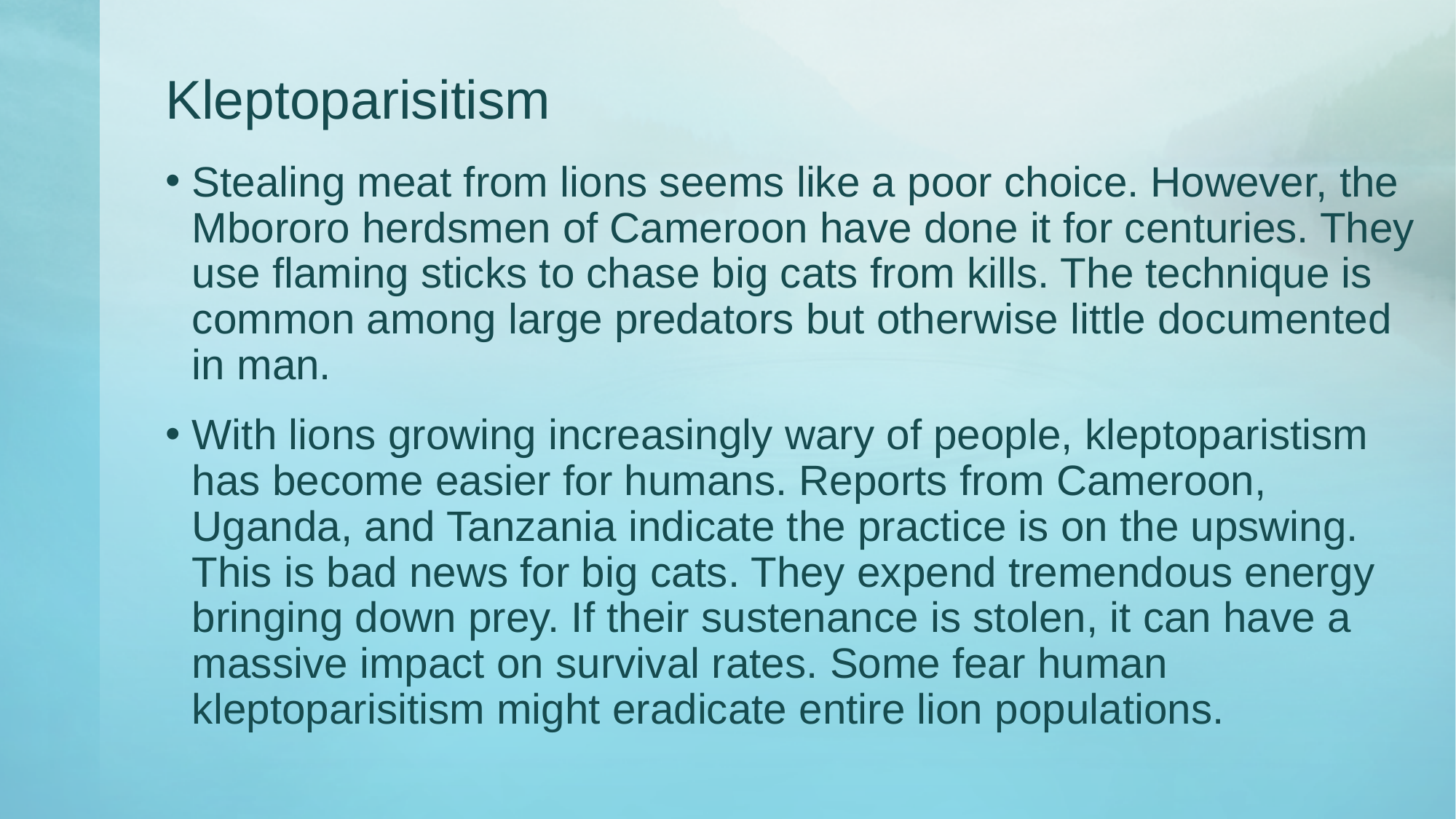

# Kleptoparisitism
Stealing meat from lions seems like a poor choice. However, the Mbororo herdsmen of Cameroon have done it for centuries. They use flaming sticks to chase big cats from kills. The technique is common among large predators but otherwise little documented in man.
With lions growing increasingly wary of people, kleptoparistism has become easier for humans. Reports from Cameroon, Uganda, and Tanzania indicate the practice is on the upswing. This is bad news for big cats. They expend tremendous energy bringing down prey. If their sustenance is stolen, it can have a massive impact on survival rates. Some fear human kleptoparisitism might eradicate entire lion populations.